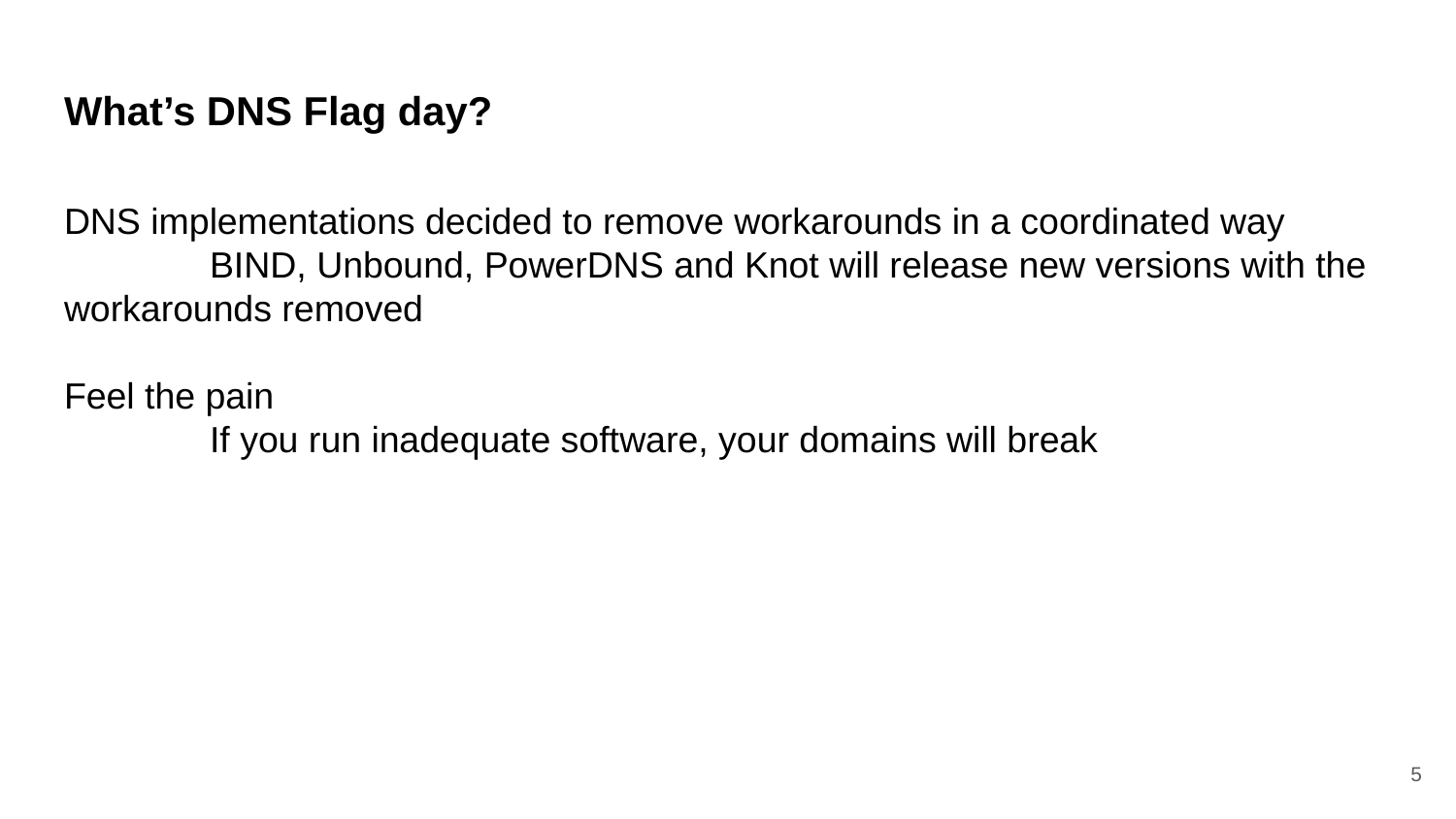

# What’s DNS Flag day?
DNS implementations decided to remove workarounds in a coordinated way
	BIND, Unbound, PowerDNS and Knot will release new versions with the workarounds removed

Feel the pain
	If you run inadequate software, your domains will break

5